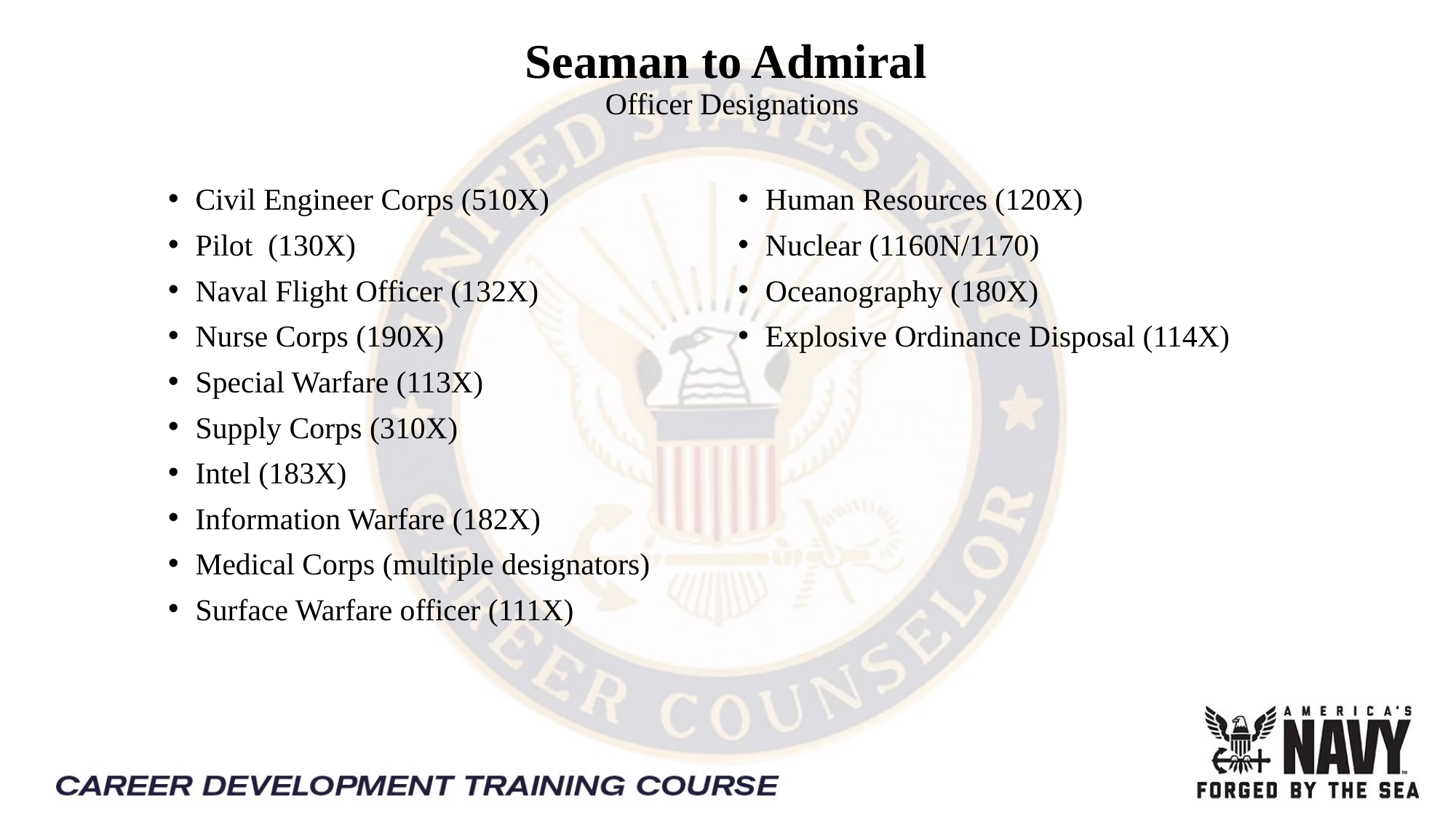

# Seaman to Admiral Officer Designations
Civil Engineer Corps (510X)
Pilot  (130X)
Naval Flight Officer (132X)
Nurse Corps (190X)
Special Warfare (113X)
Supply Corps (310X)
Intel (183X)
Information Warfare (182X)
Medical Corps (multiple designators)
Surface Warfare officer (111X)
Human Resources (120X)
Nuclear (1160N/1170)
Oceanography (180X)
Explosive Ordinance Disposal (114X)